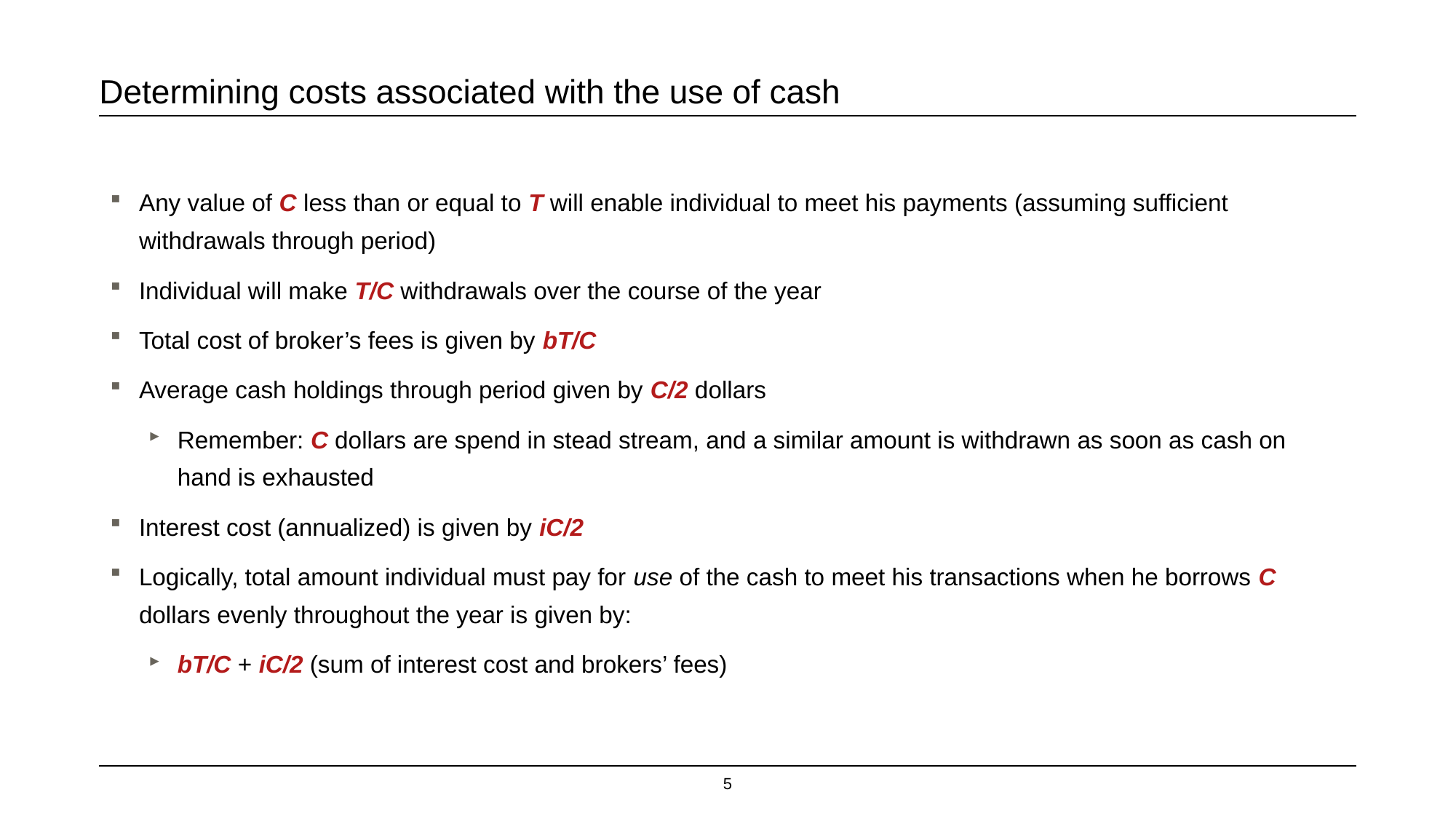

# Determining costs associated with the use of cash
Any value of C less than or equal to T will enable individual to meet his payments (assuming sufficient withdrawals through period)
Individual will make T/C withdrawals over the course of the year
Total cost of broker’s fees is given by bT/C
Average cash holdings through period given by C/2 dollars
Remember: C dollars are spend in stead stream, and a similar amount is withdrawn as soon as cash on hand is exhausted
Interest cost (annualized) is given by iC/2
Logically, total amount individual must pay for use of the cash to meet his transactions when he borrows C dollars evenly throughout the year is given by:
bT/C + iC/2 (sum of interest cost and brokers’ fees)
5